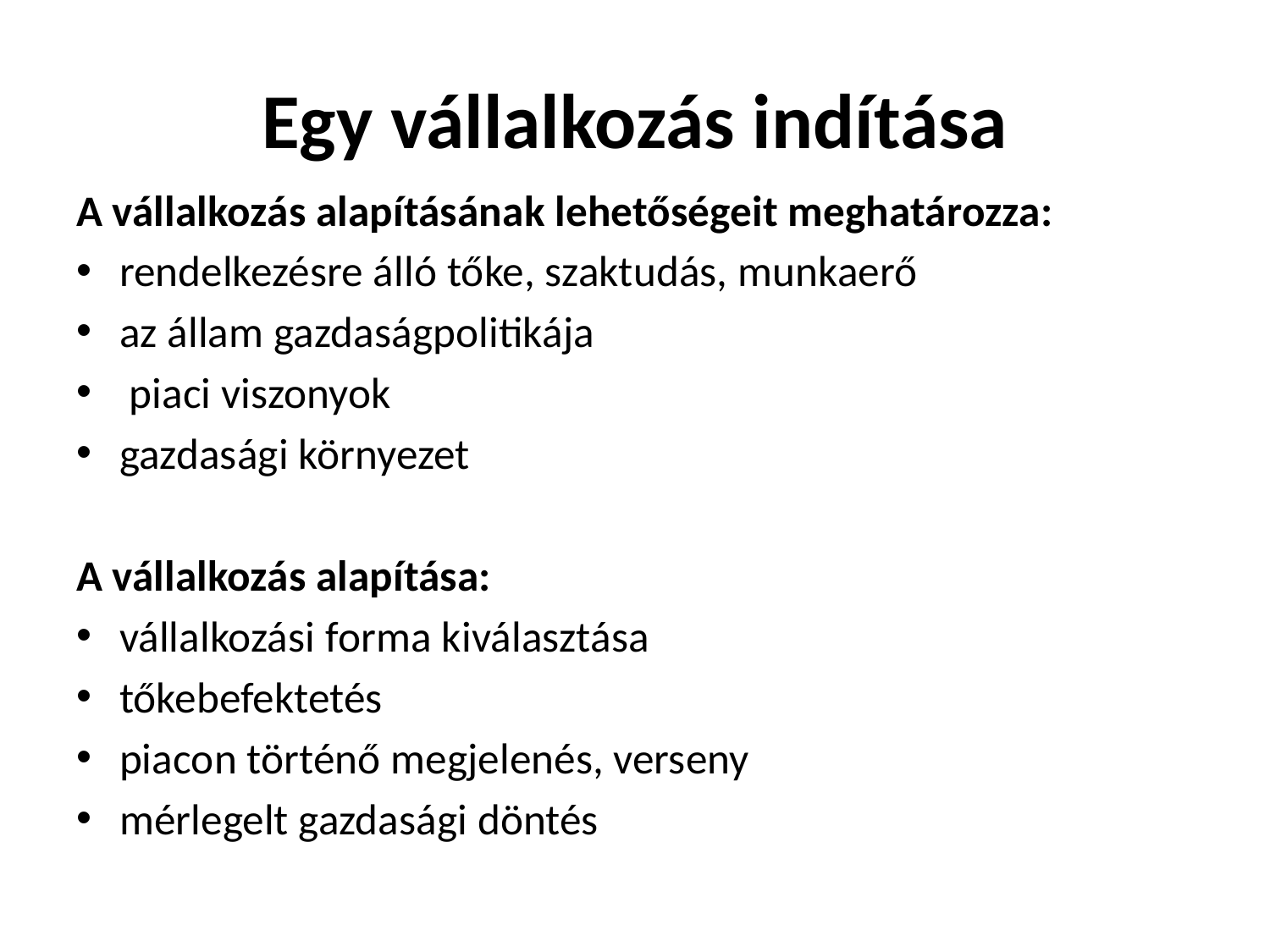

# Egy vállalkozás indítása
A vállalkozás alapításának lehetőségeit meghatározza:
rendelkezésre álló tőke, szaktudás, munkaerő
az állam gazdaságpolitikája
 piaci viszonyok
gazdasági környezet

A vállalkozás alapítása:
vállalkozási forma kiválasztása
tőkebefektetés
piacon történő megjelenés, verseny
mérlegelt gazdasági döntés